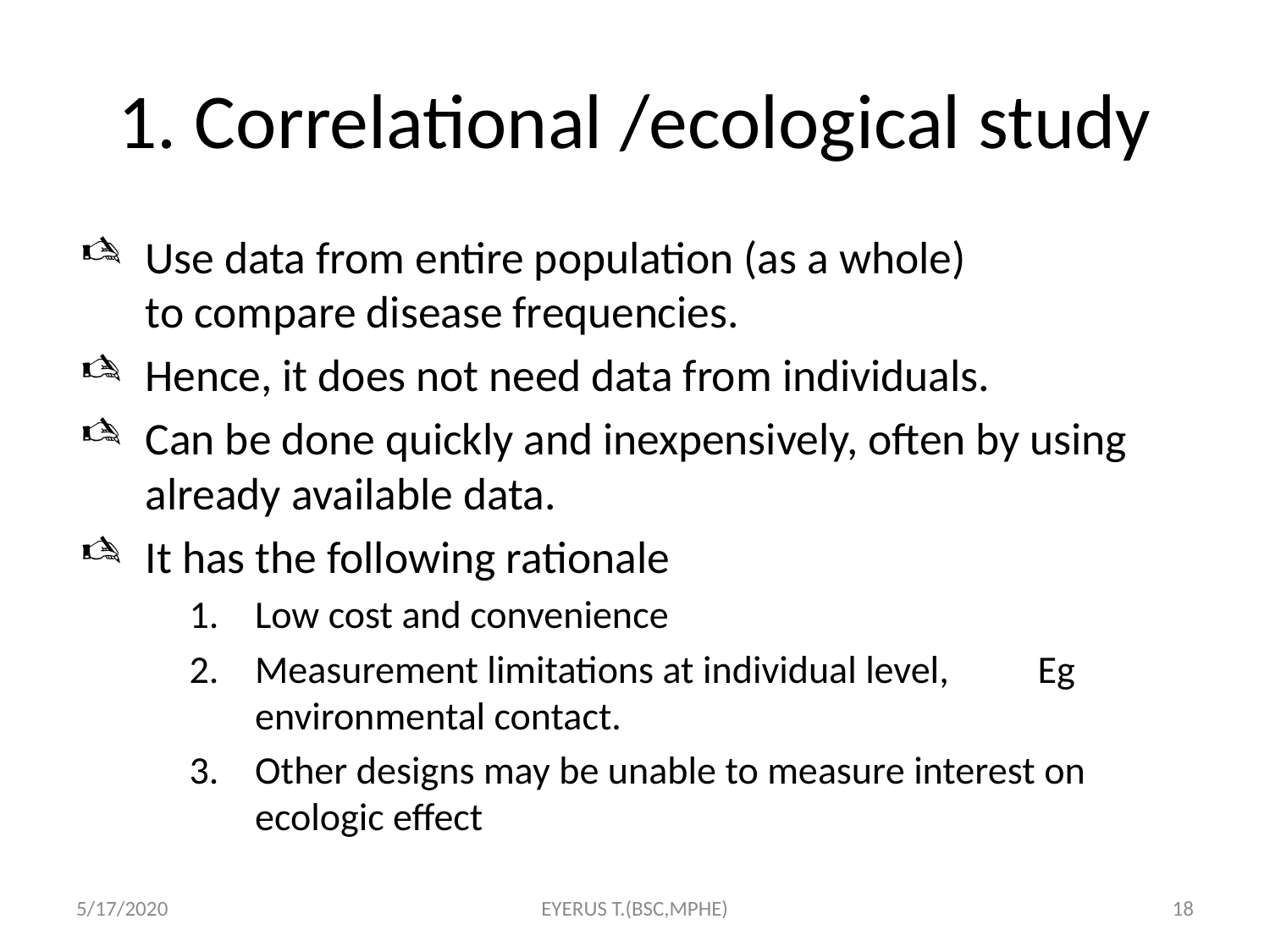

# 1. Correlational /ecological study
Use data from entire population (as a whole)                      to compare disease frequencies.
Hence, it does not need data from individuals.
Can be done quickly and inexpensively, often by using already available data.
It has the following rationale
Low cost and convenience
Measurement limitations at individual level,          Eg environmental contact.
Other designs may be unable to measure interest on ecologic effect

5/17/2020
EYERUS T.(BSC,MPHE)
18